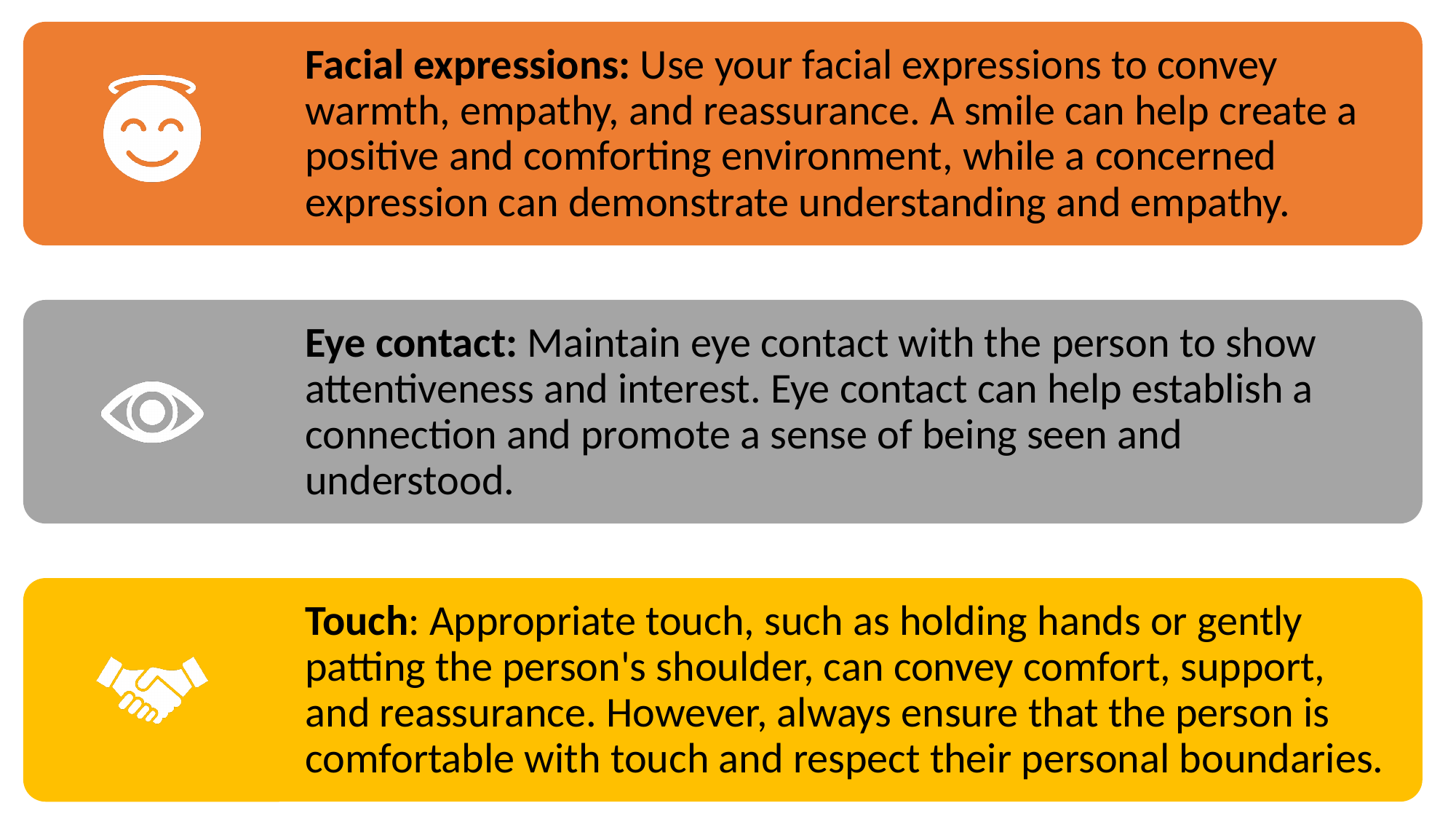

Facial expressions: Use your facial expressions to convey warmth, empathy, and reassurance. A smile can help create a positive and comforting environment, while a concerned expression can demonstrate understanding and empathy.
Eye contact: Maintain eye contact with the person to show attentiveness and interest. Eye contact can help establish a connection and promote a sense of being seen and understood.
Touch: Appropriate touch, such as holding hands or gently patting the person's shoulder, can convey comfort, support, and reassurance. However, always ensure that the person is comfortable with touch and respect their personal boundaries.